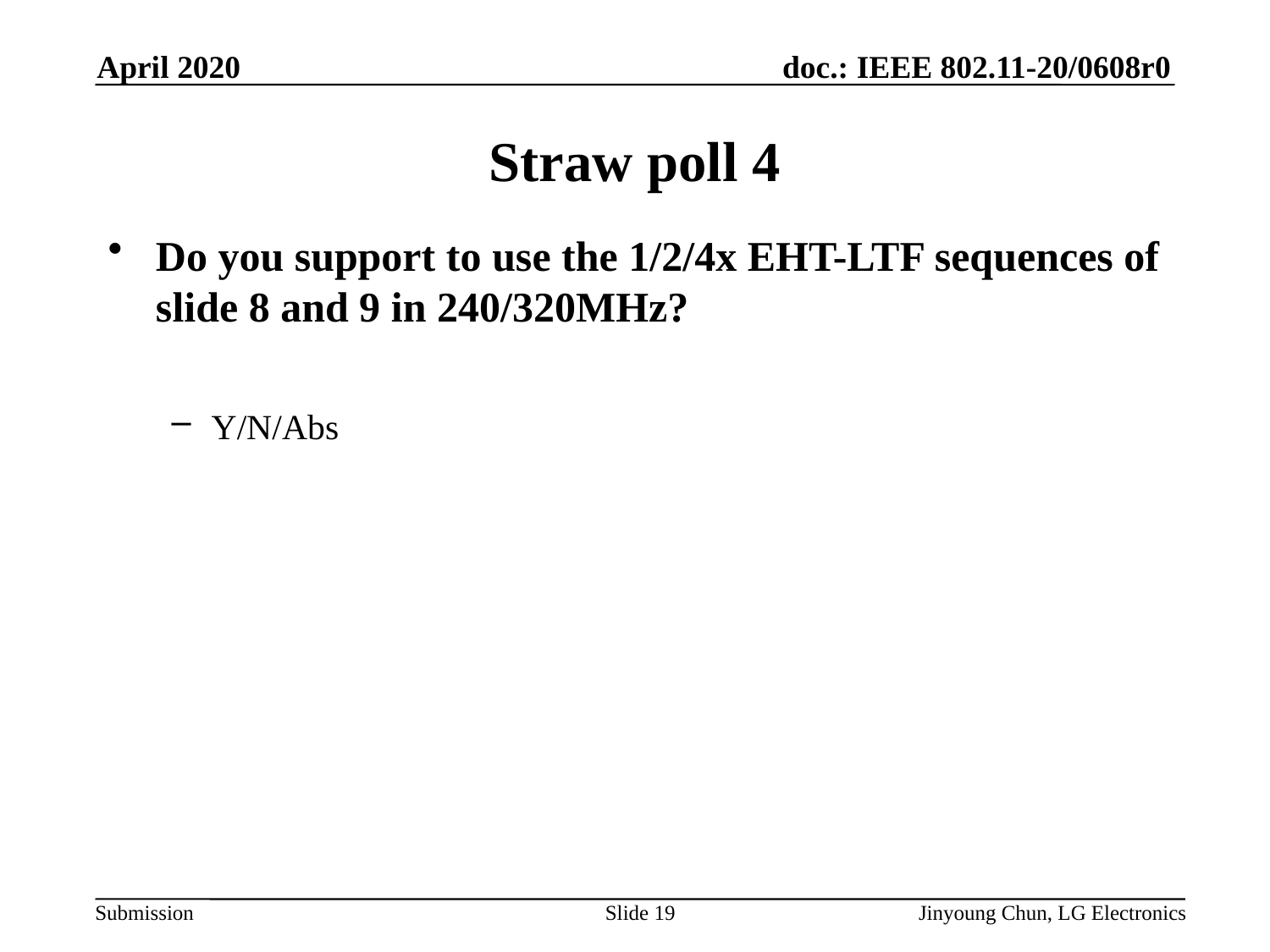

April 2020
# Straw poll 4
Do you support to use the 1/2/4x EHT-LTF sequences of slide 8 and 9 in 240/320MHz?

Y/N/Abs
Slide 19
Jinyoung Chun, LG Electronics